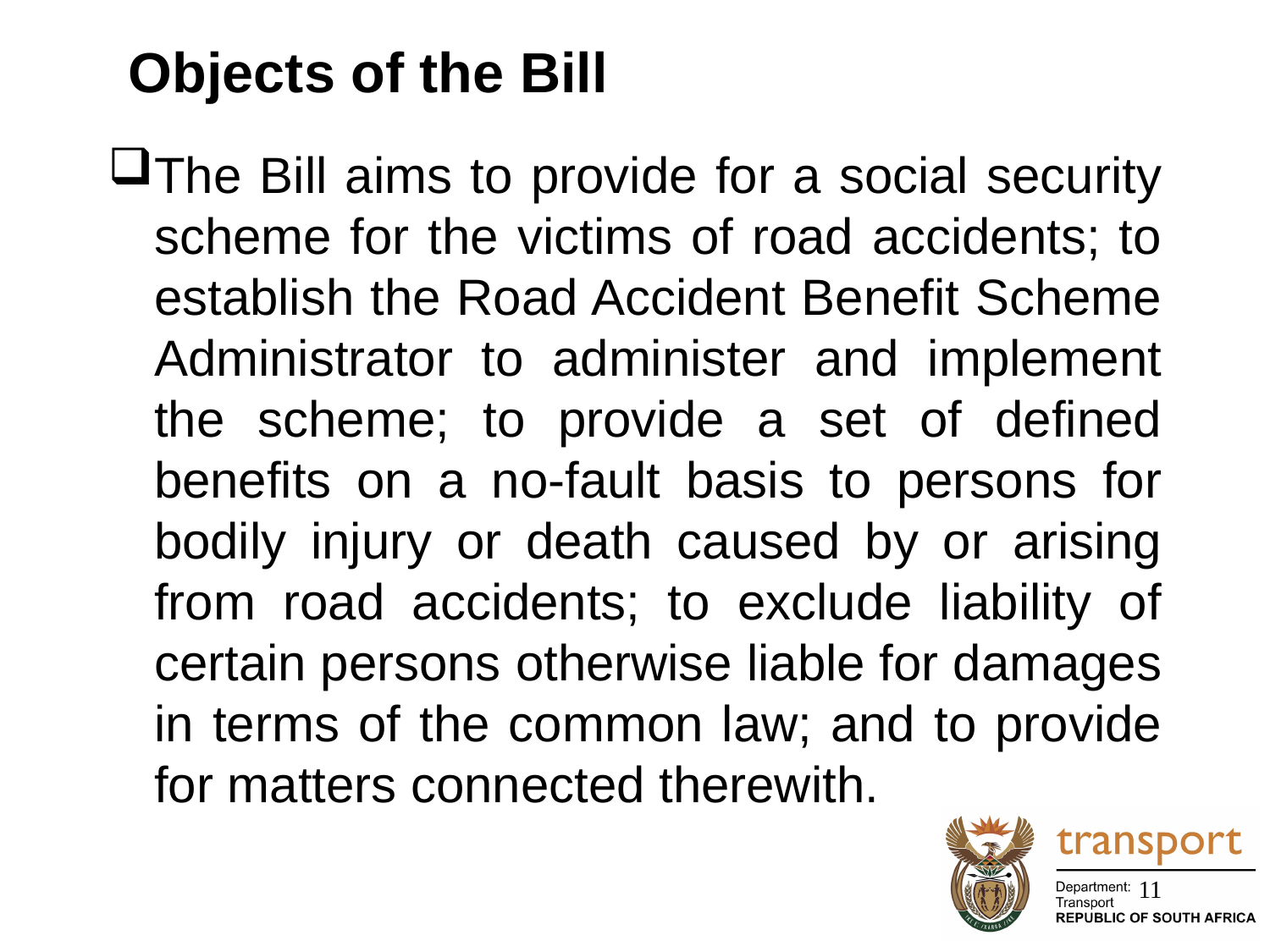

# Objects of the Bill
The Bill aims to provide for a social security scheme for the victims of road accidents; to establish the Road Accident Benefit Scheme Administrator to administer and implement the scheme; to provide a set of defined benefits on a no-fault basis to persons for bodily injury or death caused by or arising from road accidents; to exclude liability of certain persons otherwise liable for damages in terms of the common law; and to provide for matters connected therewith.

11